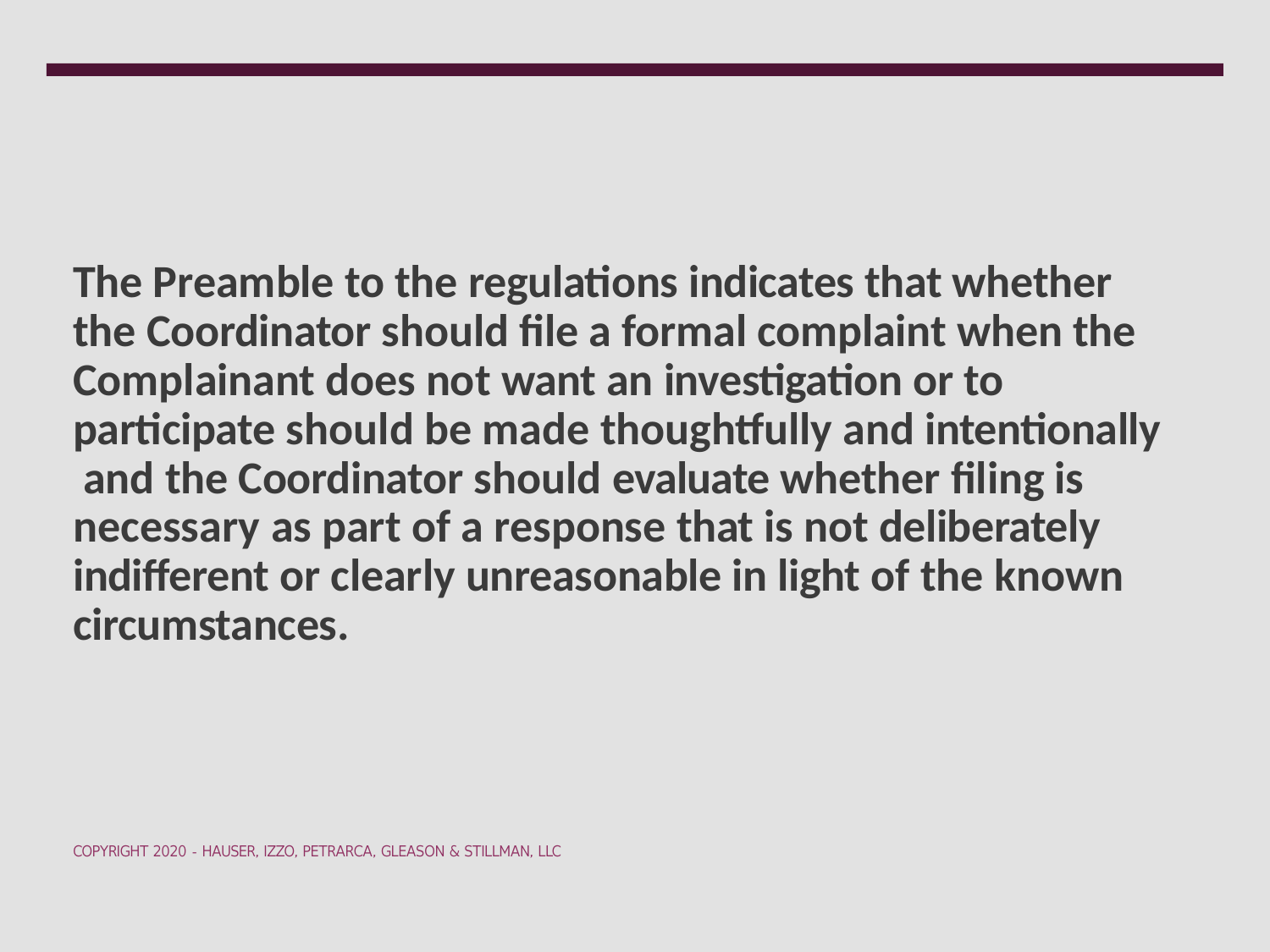

The Preamble to the regulations indicates that whether  the Coordinator should file a formal complaint when the  Complainant does not want an investigation or to  participate should be made thoughtfully and intentionally  and the Coordinator should evaluate whether filing is  necessary as part of a response that is not deliberately  indifferent or clearly unreasonable in light of the known  circumstances.
COPYRIGHT 2020 - HAUSER, IZZO, PETRARCA, GLEASON & STILLMAN, LLC